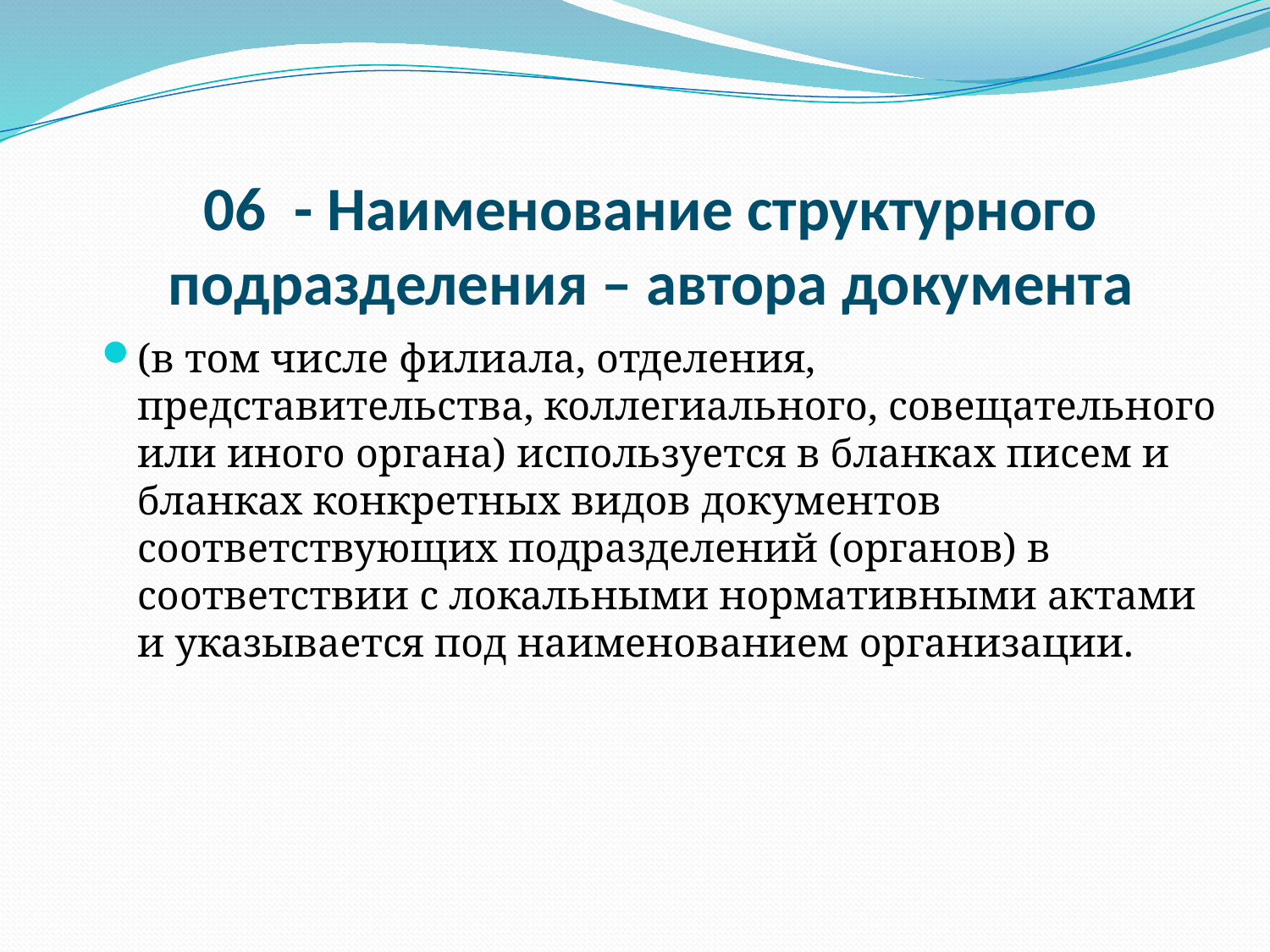

# 06  - Наименование структурного подразделения – автора документа
(в том числе филиала, отделения, представительства, коллегиального, совещательного или иного органа) используется в бланках писем и бланках конкретных видов документов соответствующих подразделений (органов) в соответствии с локальными нормативными актами и указывается под наименованием организации.